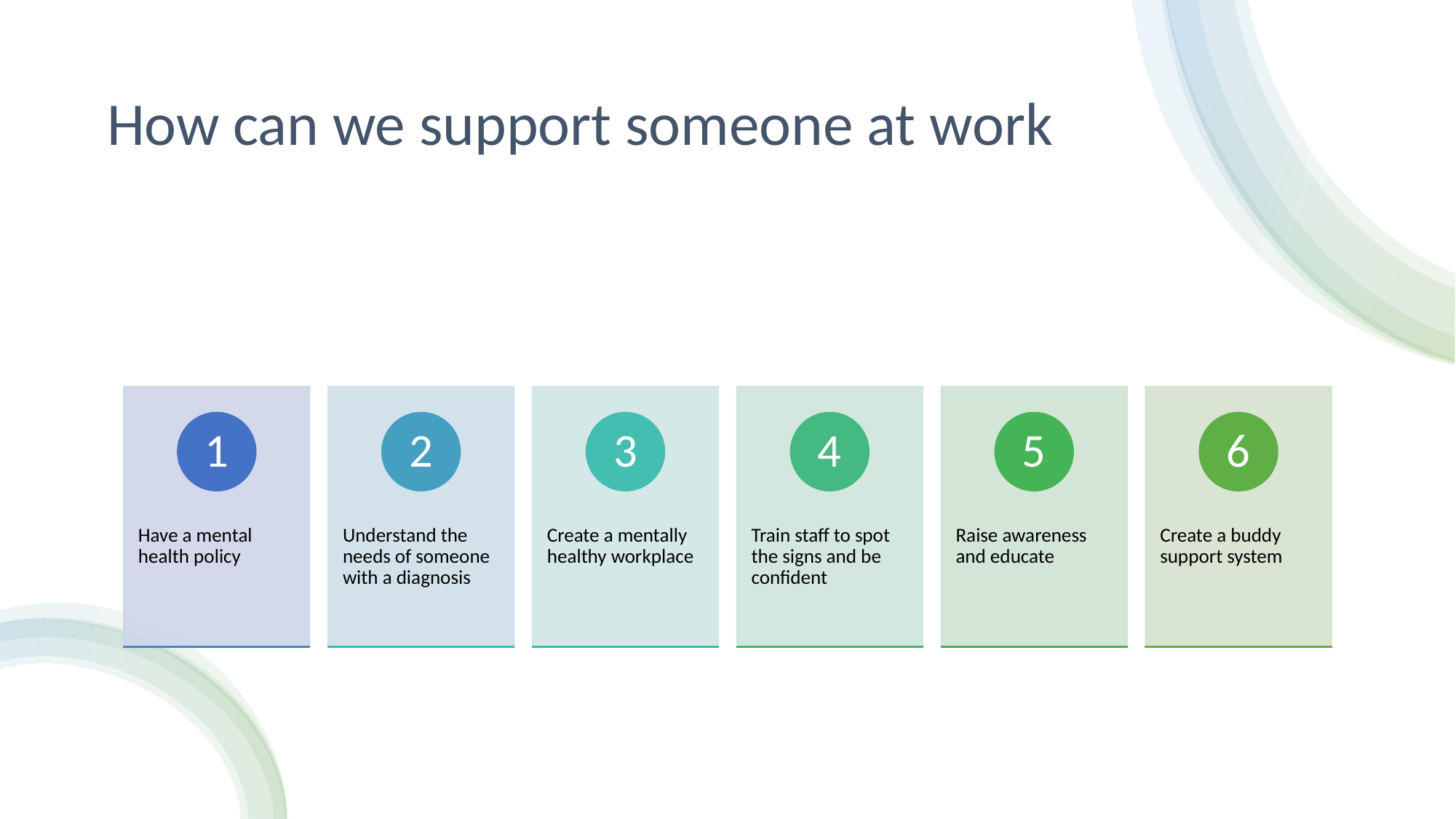

# How can we support someone at work
Have a mental health policy
1
Understand the needs of someone with a diagnosis
2
Create a mentally healthy workplace
3
Train staff to spot the signs and be confident
4
Raise awareness and educate
5
Create a buddy support system
6